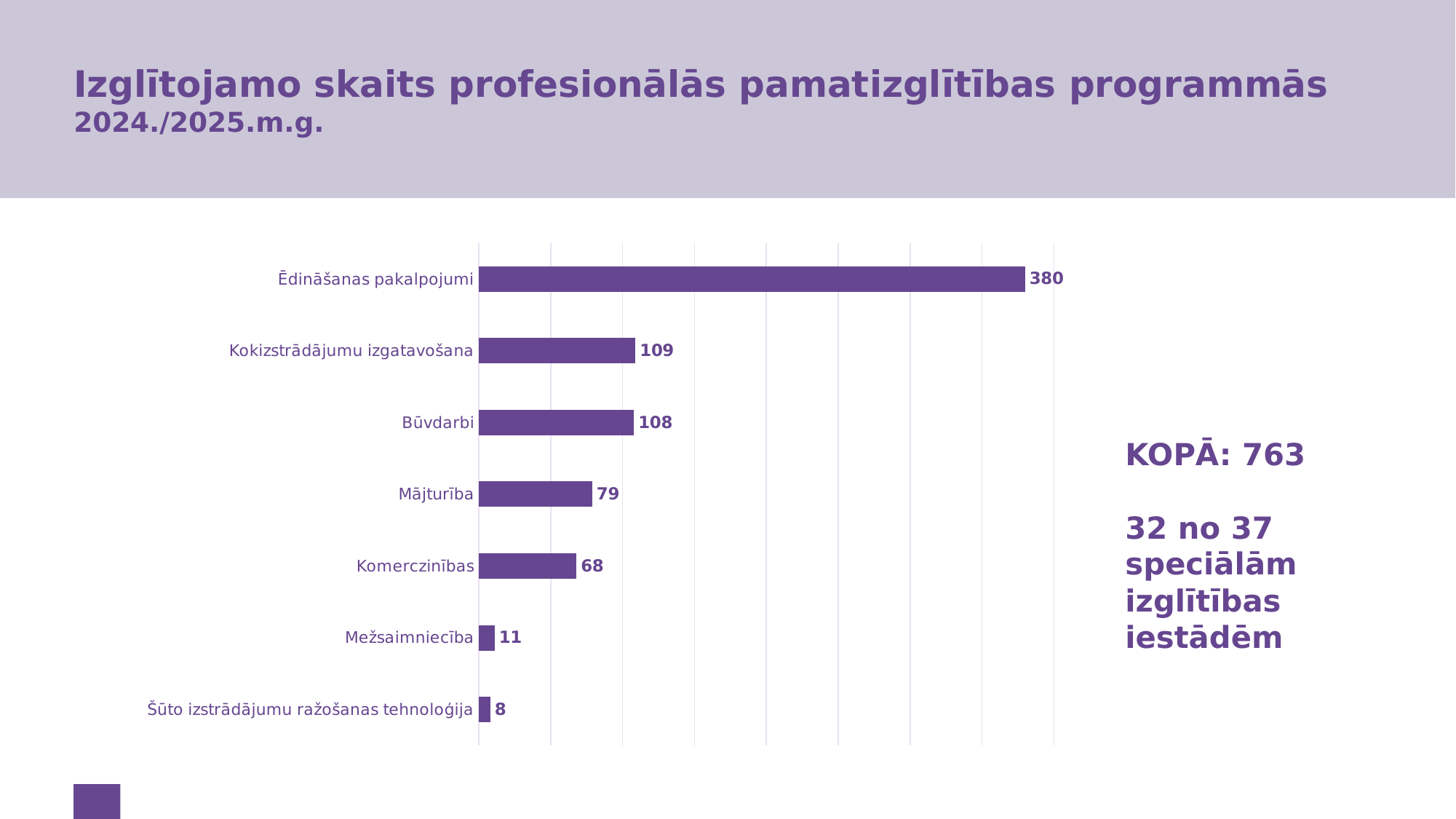

# Izglītojamo skaits profesionālās pamatizglītības programmās 2024./2025.m.g.

### Chart

| Category | Audzēkņu skaits |
|---|---|
| Šūto izstrādājumu ražošanas tehnoloģija | 8.0 |
| Mežsaimniecība | 11.0 |
| Komerczinības | 68.0 |
| Mājturība | 79.0 |
| Būvdarbi | 108.0 |
| Kokizstrādājumu izgatavošana | 109.0 |
| Ēdināšanas pakalpojumi | 380.0 |
KOPĀ: 763

32 no 37
speciālām
izglītības
iestādēm